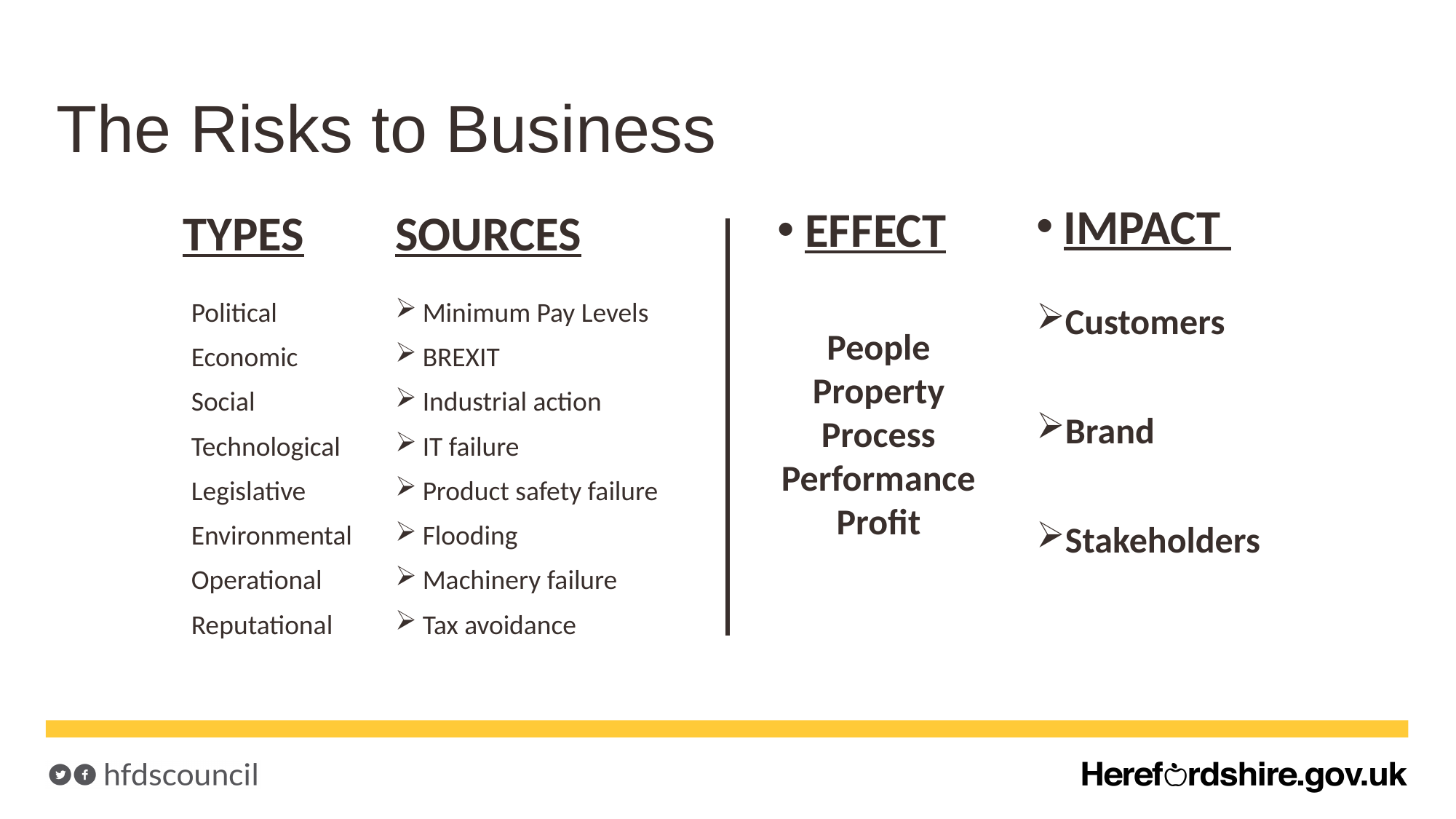

# The Risks to Business
TYPES
SOURCES
IMPACT
EFFECT
Political
Economic
Social
Technological
Legislative
Environmental
Operational
Reputational
Minimum Pay Levels
BREXIT
Industrial action
IT failure
Product safety failure
Flooding
Machinery failure
Tax avoidance

Customers

Brand

Stakeholders
People
Property
Process
Performance
Profit